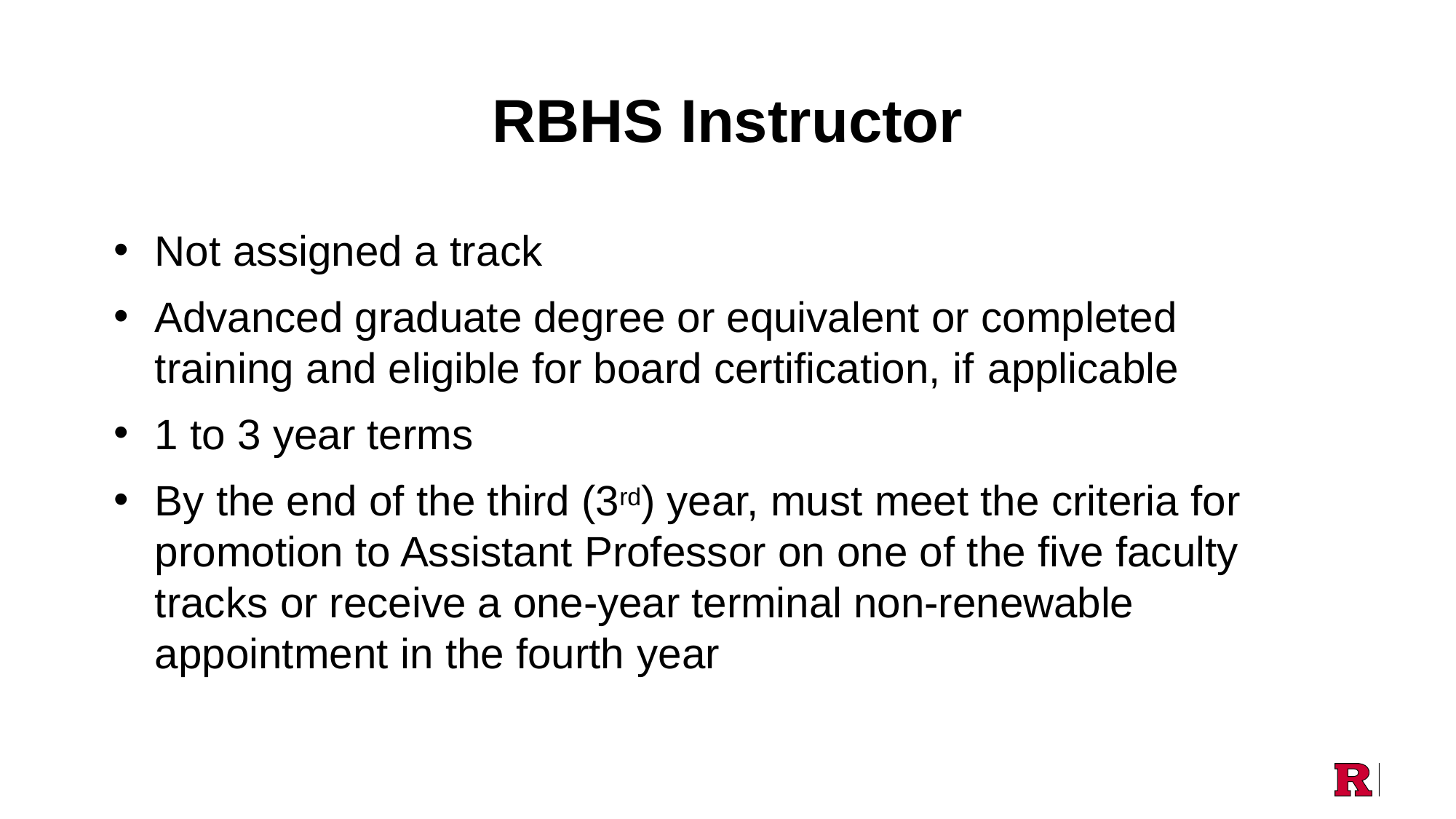

# RBHS Instructor
Not assigned a track
Advanced graduate degree or equivalent or completed  training and eligible for board certification, if applicable
1 to 3 year terms
By the end of the third (3rd) year, must meet the criteria for  promotion to Assistant Professor on one of the five faculty  tracks or receive a one-year terminal non-renewable  appointment in the fourth year